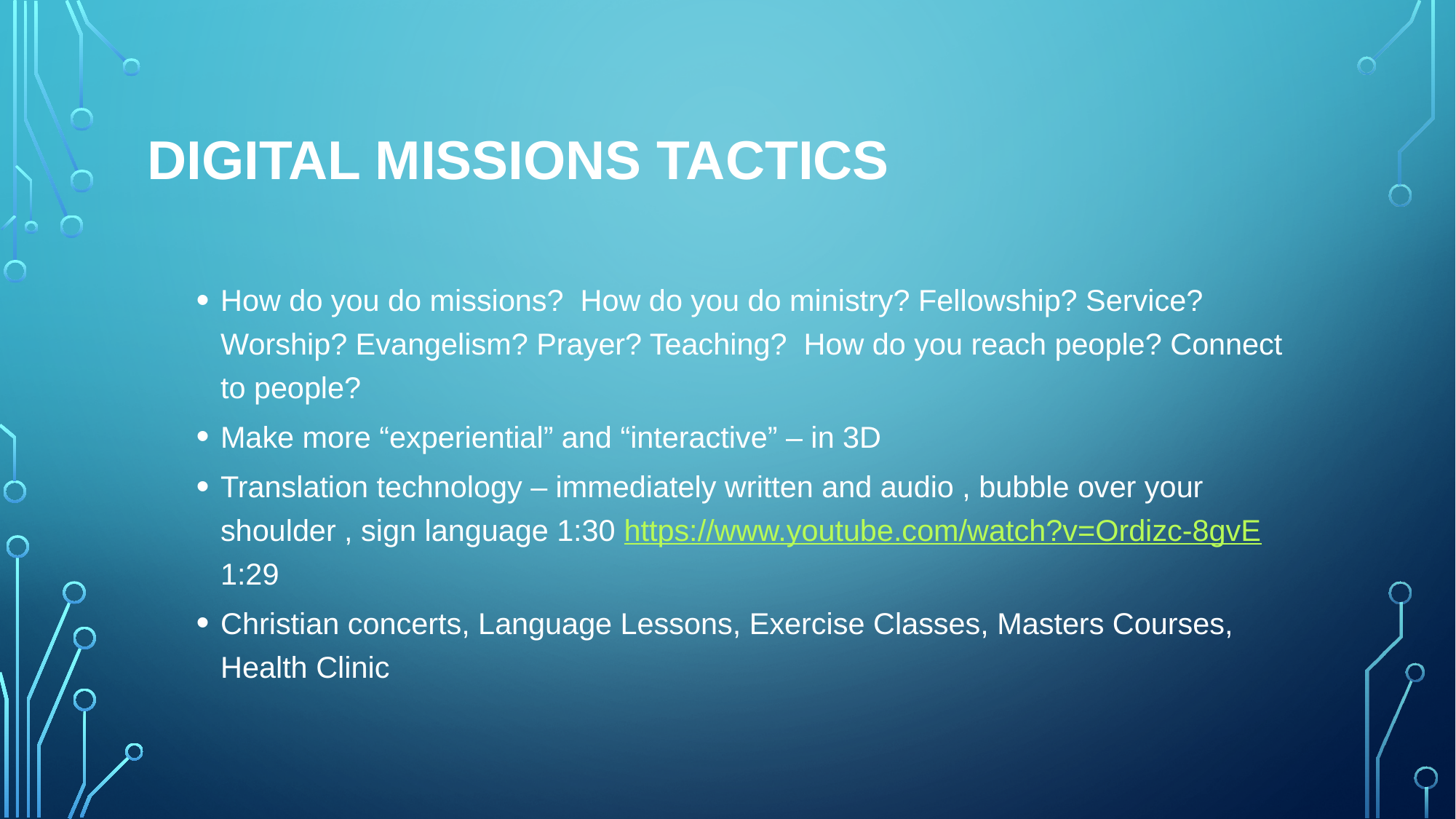

# Digital Missions TACTICS
How do you do missions?  How do you do ministry? Fellowship? Service? Worship? Evangelism? Prayer? Teaching?  How do you reach people? Connect to people?
Make more “experiential” and “interactive” – in 3D
Translation technology – immediately written and audio , bubble over your shoulder , sign language 1:30 https://www.youtube.com/watch?v=Ordizc-8gvE 1:29
Christian concerts, Language Lessons, Exercise Classes, Masters Courses, Health Clinic